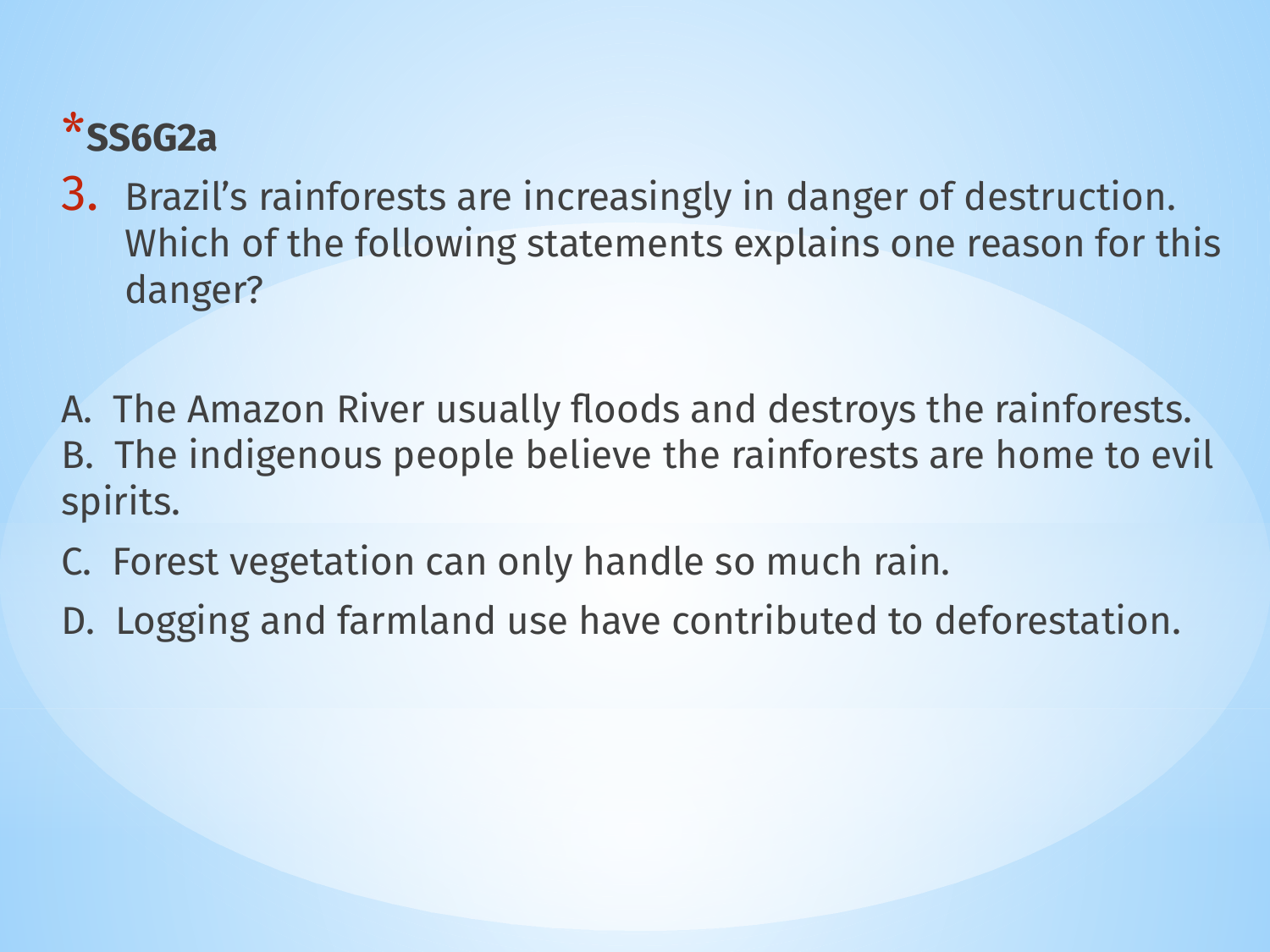

SS6G2a
Brazil’s rainforests are increasingly in danger of destruction.  Which of the following statements explains one reason for this danger?

A.  The Amazon River usually floods and destroys the rainforests.  B.  The indigenous people believe the rainforests are home to evil spirits.
C.  Forest vegetation can only handle so much rain.
D.  Logging and farmland use have contributed to deforestation.